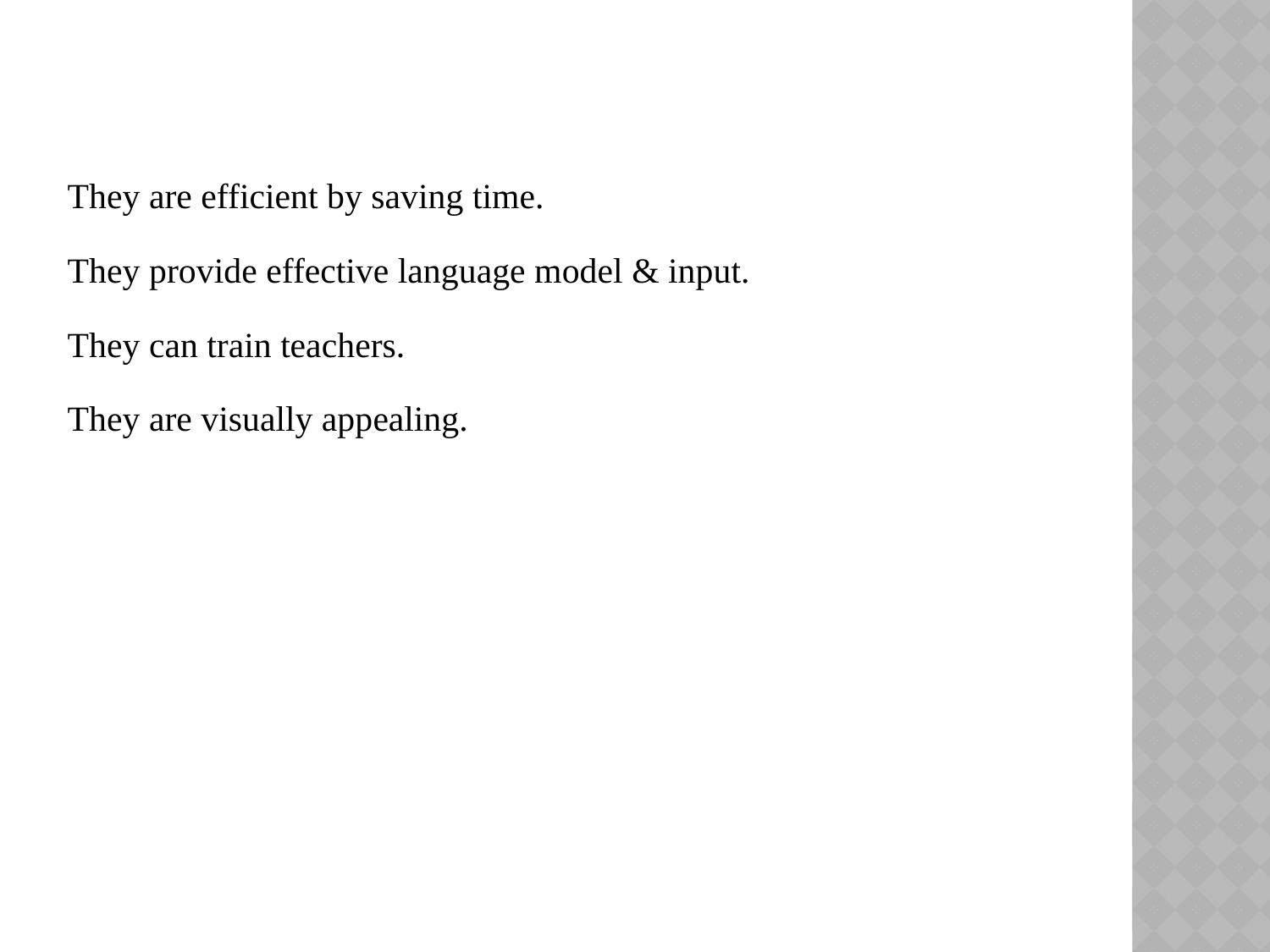

They are efficient by saving time.
They provide effective language model & input.
They can train teachers.
They are visually appealing.